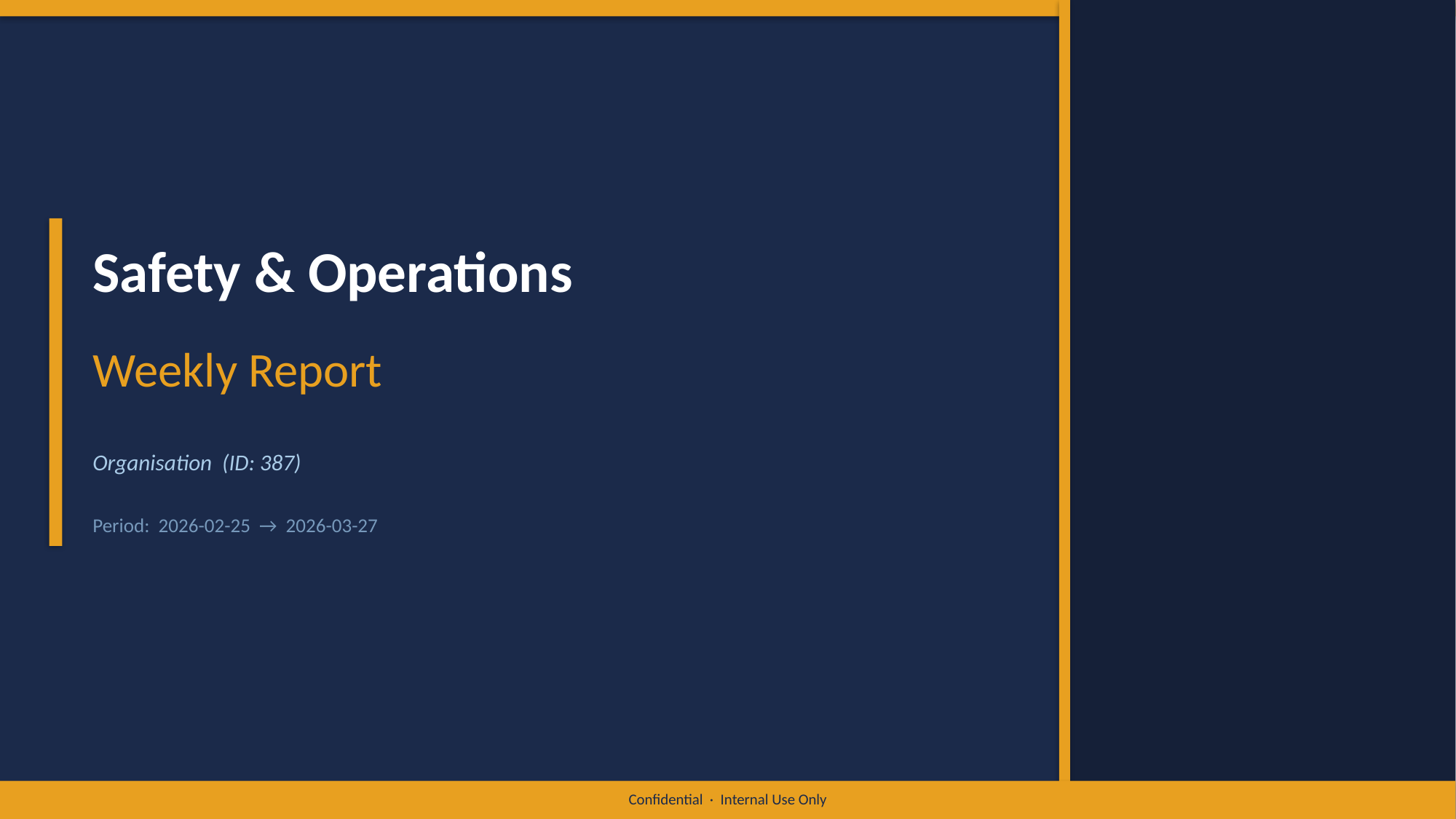

Safety & Operations
Weekly Report
Organisation  (ID: 387)
Period:  2026-02-25  →  2026-03-27

Confidential  ·  Internal Use Only